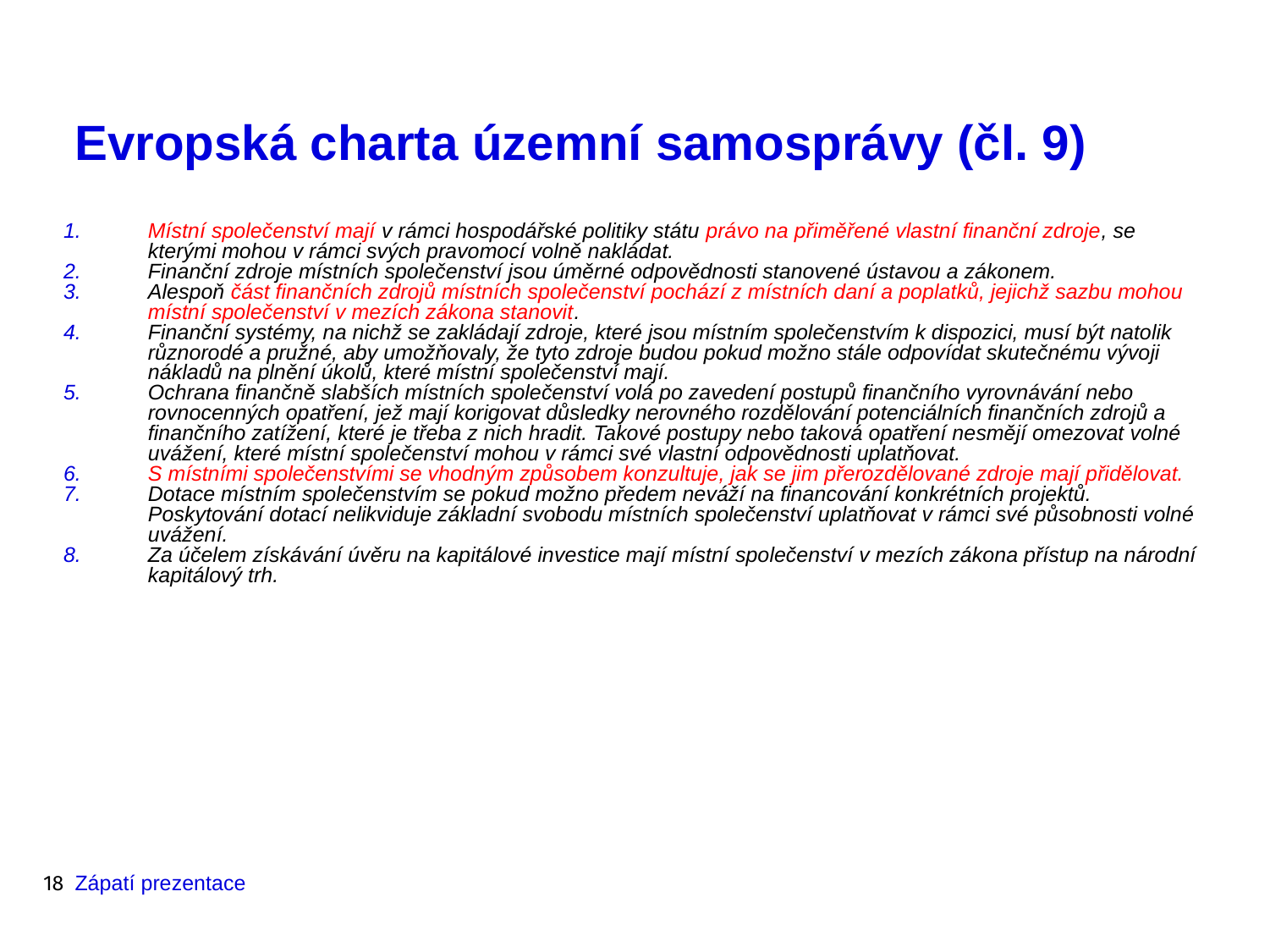

# Evropská charta územní samosprávy (čl. 9)
Místní společenství mají v rámci hospodářské politiky státu právo na přiměřené vlastní finanční zdroje, se kterými mohou v rámci svých pravomocí volně nakládat.
Finanční zdroje místních společenství jsou úměrné odpovědnosti stanovené ústavou a zákonem.
Alespoň část finančních zdrojů místních společenství pochází z místních daní a poplatků, jejichž sazbu mohou místní společenství v mezích zákona stanovit.
Finanční systémy, na nichž se zakládají zdroje, které jsou místním společenstvím k dispozici, musí být natolik různorodé a pružné, aby umožňovaly, že tyto zdroje budou pokud možno stále odpovídat skutečnému vývoji nákladů na plnění úkolů, které místní společenství mají.
Ochrana finančně slabších místních společenství volá po zavedení postupů finančního vyrovnávání nebo rovnocenných opatření, jež mají korigovat důsledky nerovného rozdělování potenciálních finančních zdrojů a finančního zatížení, které je třeba z nich hradit. Takové postupy nebo taková opatření nesmějí omezovat volné uvážení, které místní společenství mohou v rámci své vlastní odpovědnosti uplatňovat.
S místními společenstvími se vhodným způsobem konzultuje, jak se jim přerozdělované zdroje mají přidělovat.
Dotace místním společenstvím se pokud možno předem neváží na financování konkrétních projektů. Poskytování dotací nelikviduje základní svobodu místních společenství uplatňovat v rámci své působnosti volné uvážení.
Za účelem získávání úvěru na kapitálové investice mají místní společenství v mezích zákona přístup na národní kapitálový trh.
18
Zápatí prezentace